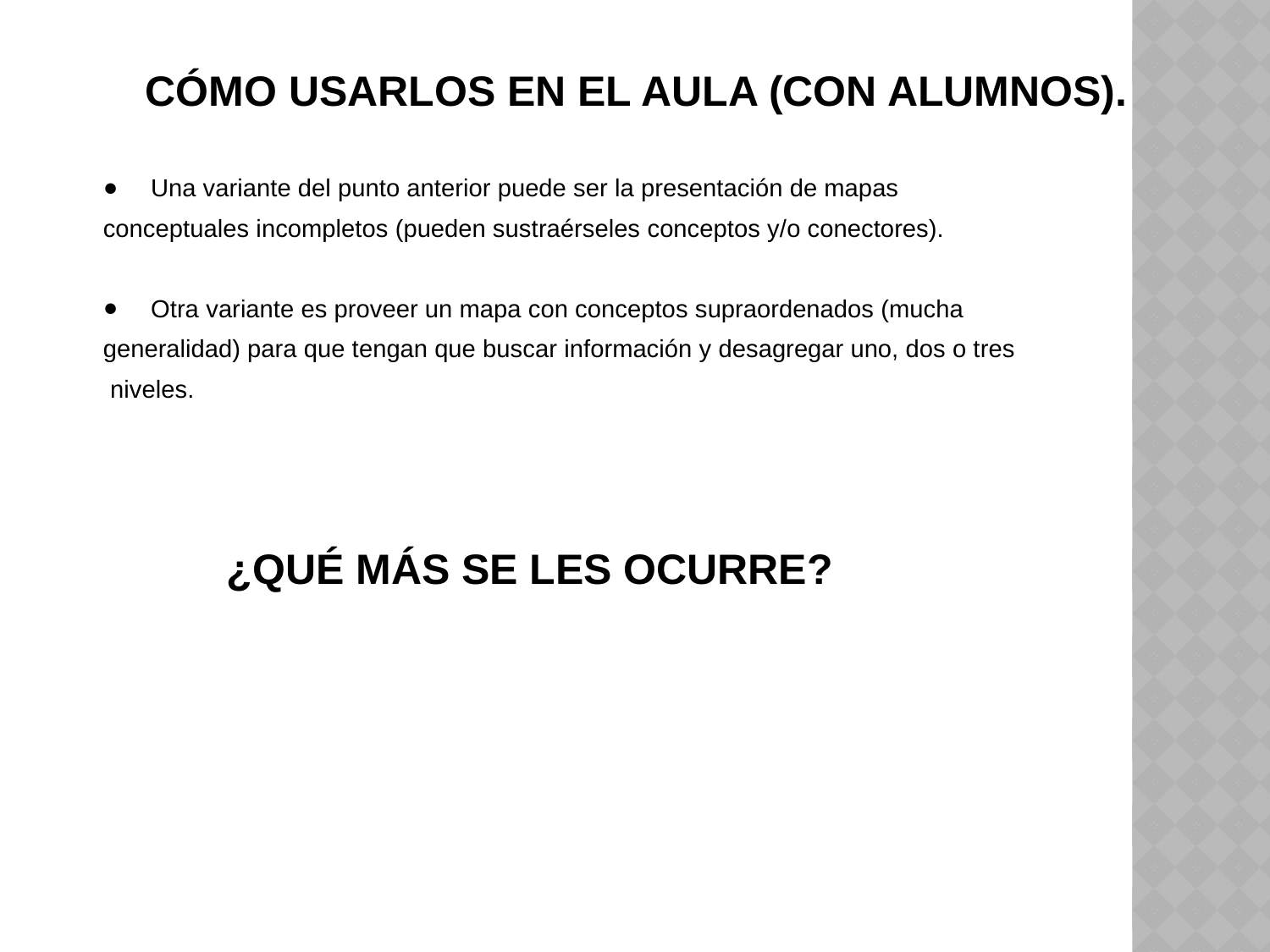

# Cómo usarlos en el aula (con alumnos).
Una variante del punto anterior puede ser la presentación de mapas
conceptuales incompletos (pueden sustraérseles conceptos y/o conectores).

Otra variante es proveer un mapa con conceptos supraordenados (mucha
generalidad) para que tengan que buscar información y desagregar uno, dos o tres
 niveles.
¿Qué más se les ocurre?